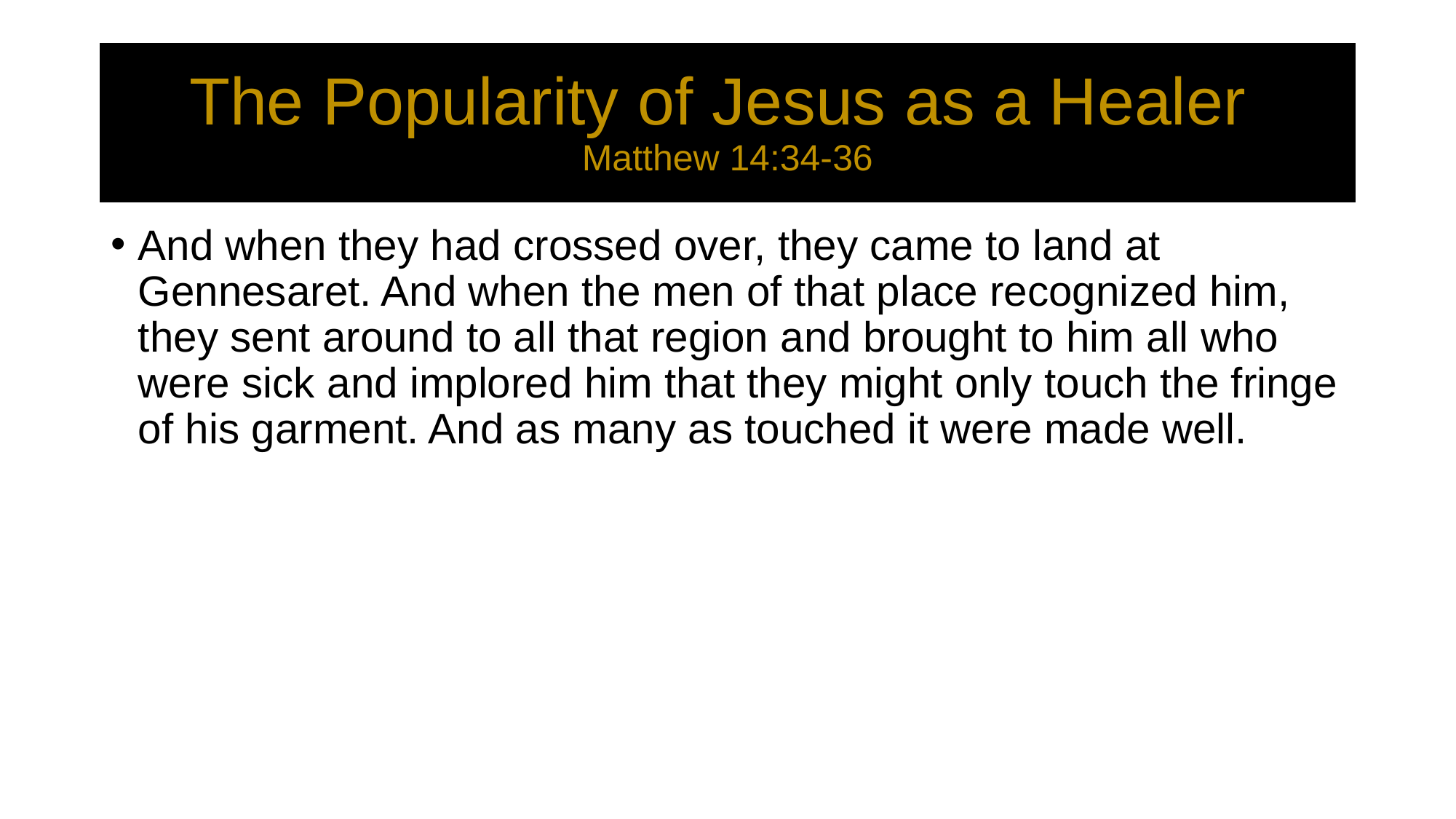

# The Popularity of Jesus as a Healer Matthew 14:34-36
And when they had crossed over, they came to land at Gennesaret. And when the men of that place recognized him, they sent around to all that region and brought to him all who were sick and implored him that they might only touch the fringe of his garment. And as many as touched it were made well.